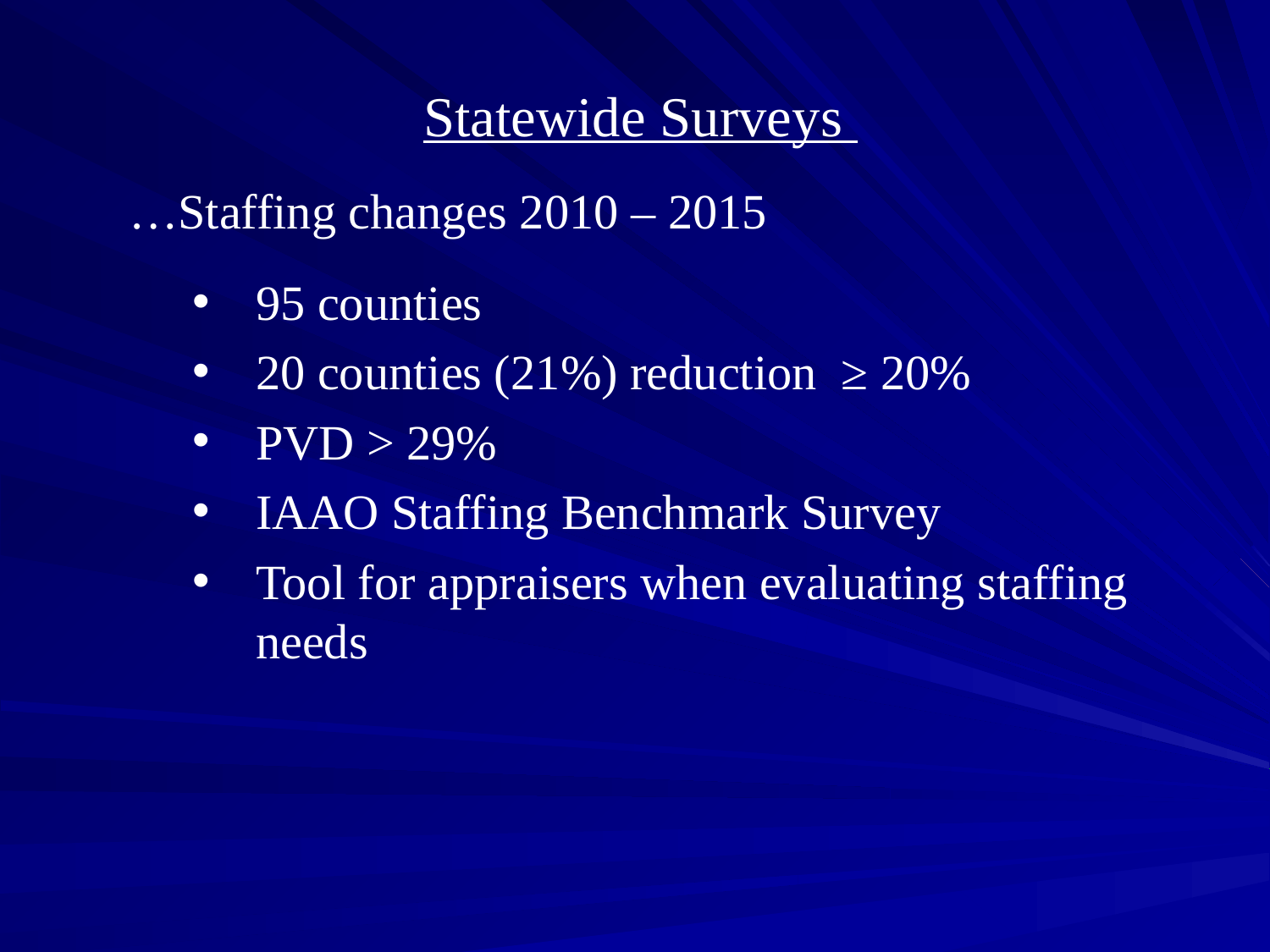

#
Statewide Surveys
…Staffing changes 2010 – 2015
95 counties
20 counties (21%) reduction  ≥ 20%
PVD > 29%
IAAO Staffing Benchmark Survey
Tool for appraisers when evaluating staffing needs